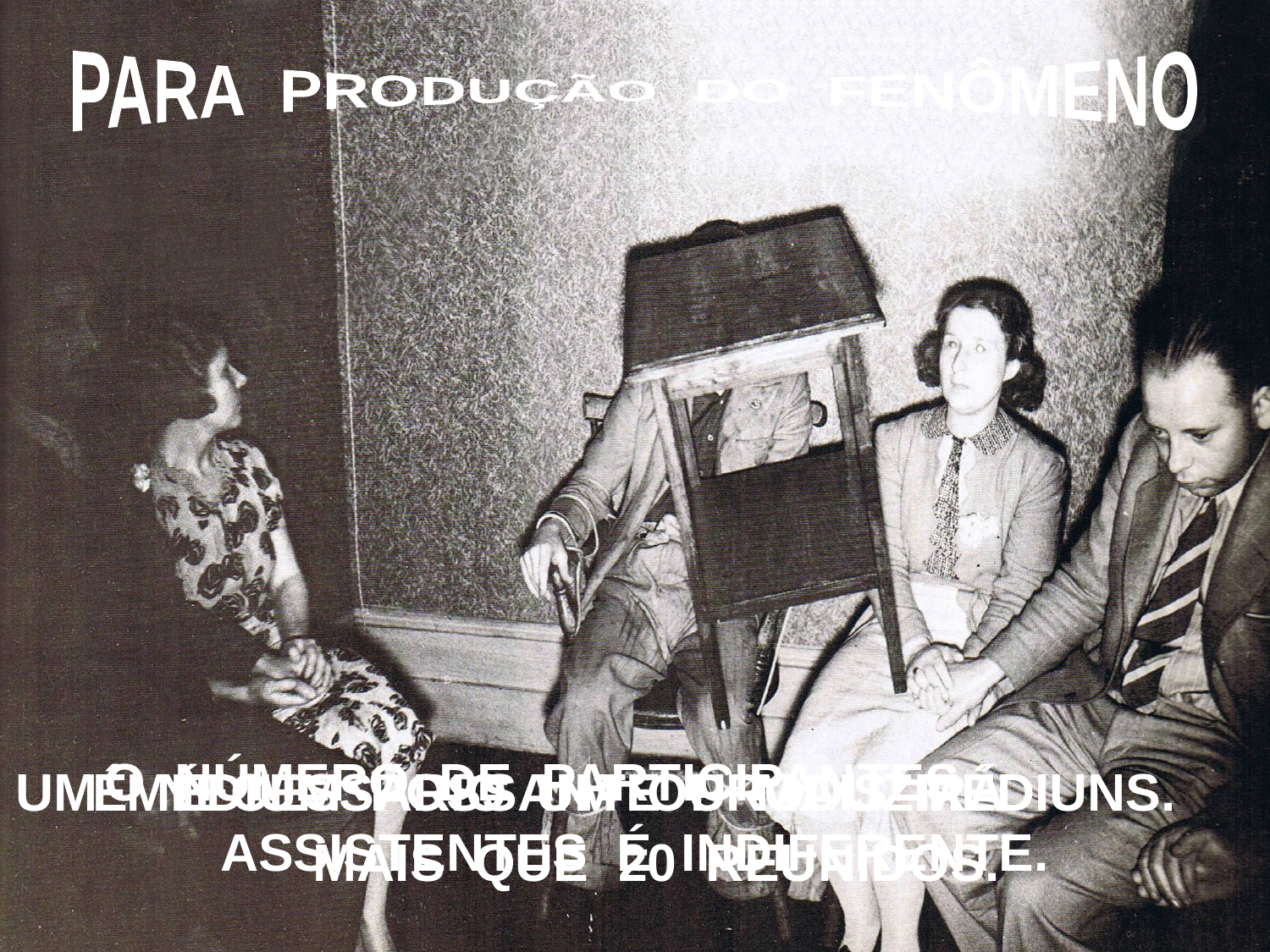

PARA  PRODUÇÃO  DO  FENÔMENO
O  NÚMERO  DE  PARTICIPANTES               ASSISTENTES  É  INDIFERENTE.
É  NECESSÁRIO  UM  OU  MAIS  MÉDIUNS.
UM  MÉDIUM  POSSANTE  PRODUZIRÁ                     MAIS  QUE  20  REUNIDOS.